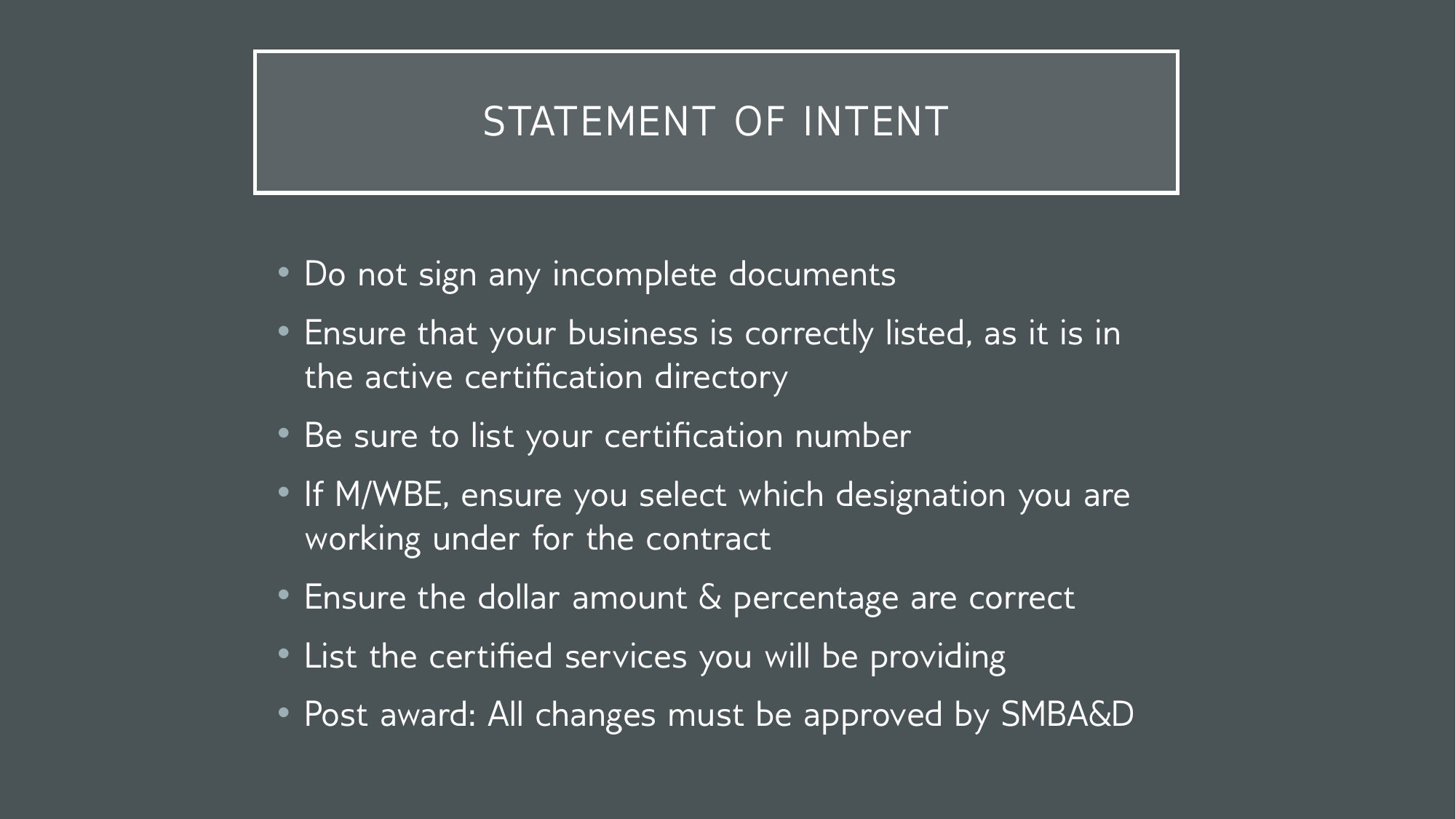

# Statement of Intent
Do not sign any incomplete documents
Ensure that your business is correctly listed, as it is in the active certification directory
Be sure to list your certification number
If M/WBE, ensure you select which designation you are working under for the contract
Ensure the dollar amount & percentage are correct
List the certified services you will be providing
Post award: All changes must be approved by SMBA&D